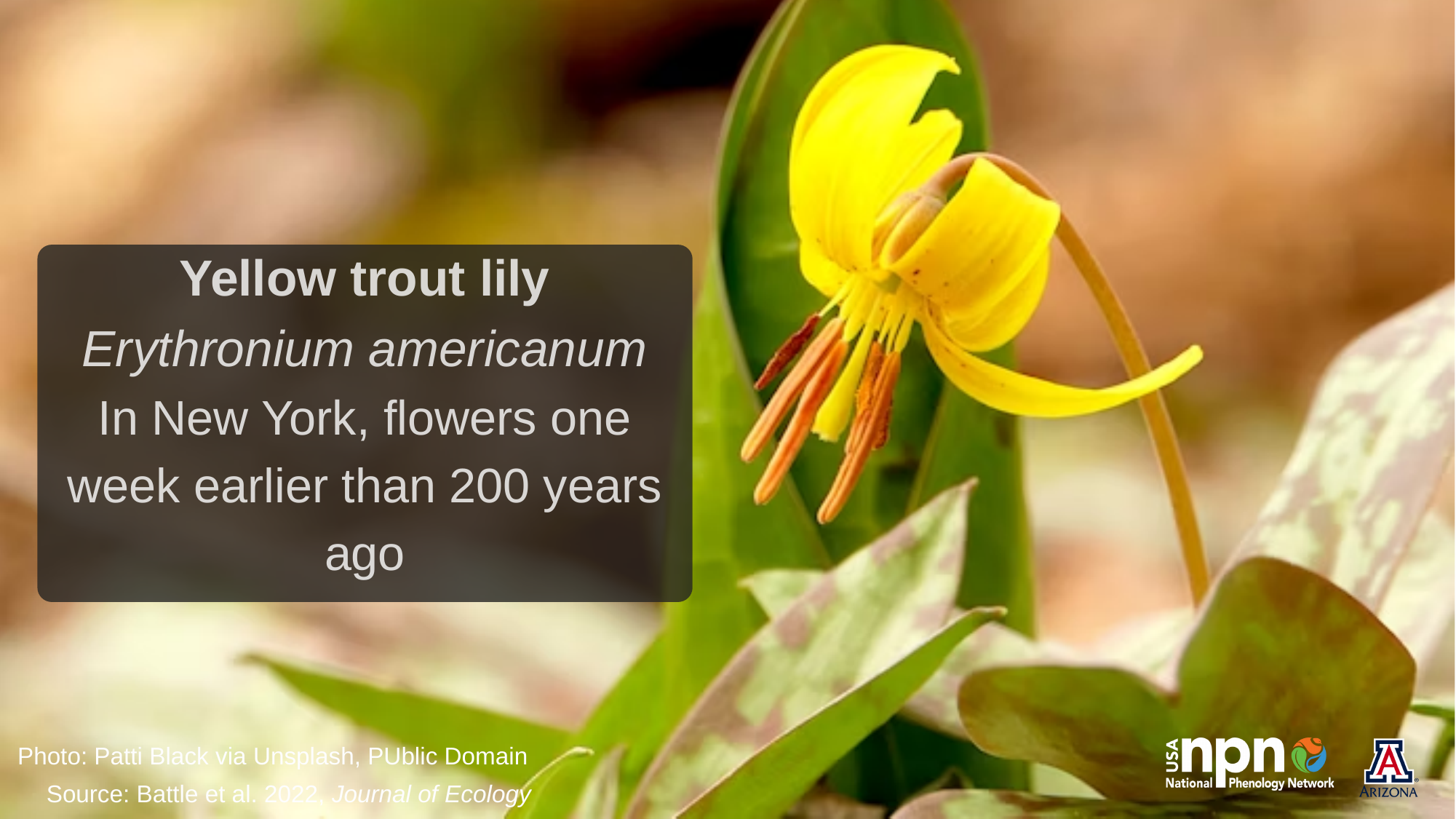

Yellow trout lily
Erythronium americanum
In New York, flowers one week earlier than 200 years ago
Photo: Patti Black via Unsplash, PUblic Domain

Source: Battle et al. 2022, Journal of Ecology